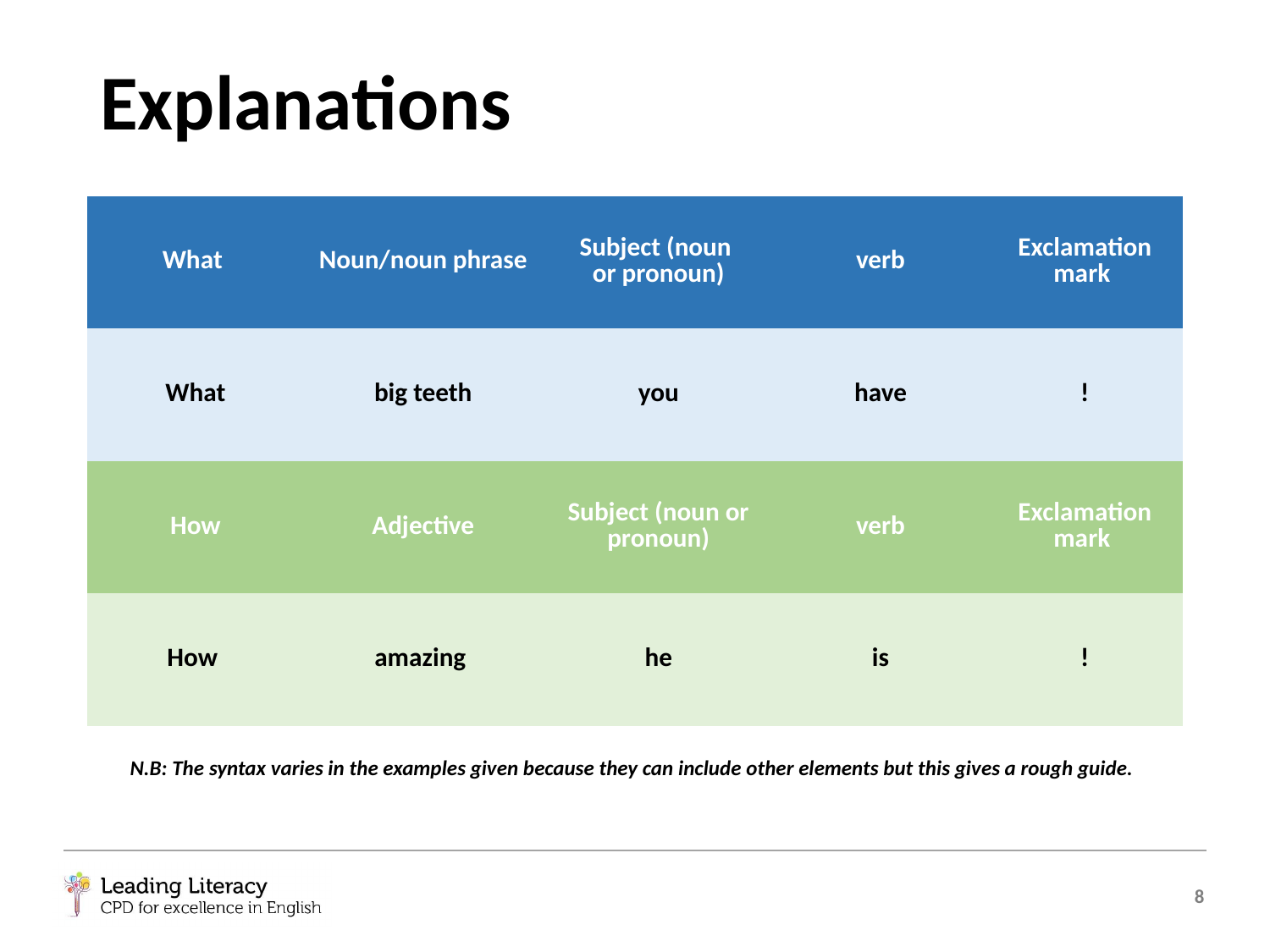

Explanations
| What | Noun/noun phrase | Subject (noun or pronoun) | verb | Exclamation mark |
| --- | --- | --- | --- | --- |
| What | big teeth | you | have | ! |
| How | Adjective | Subject (noun or pronoun) | verb | Exclamation mark |
| How | amazing | he | is | ! |
| N.B: The syntax varies in the examples given because they can include other elements but this gives a rough guide. |  |  |  |  |